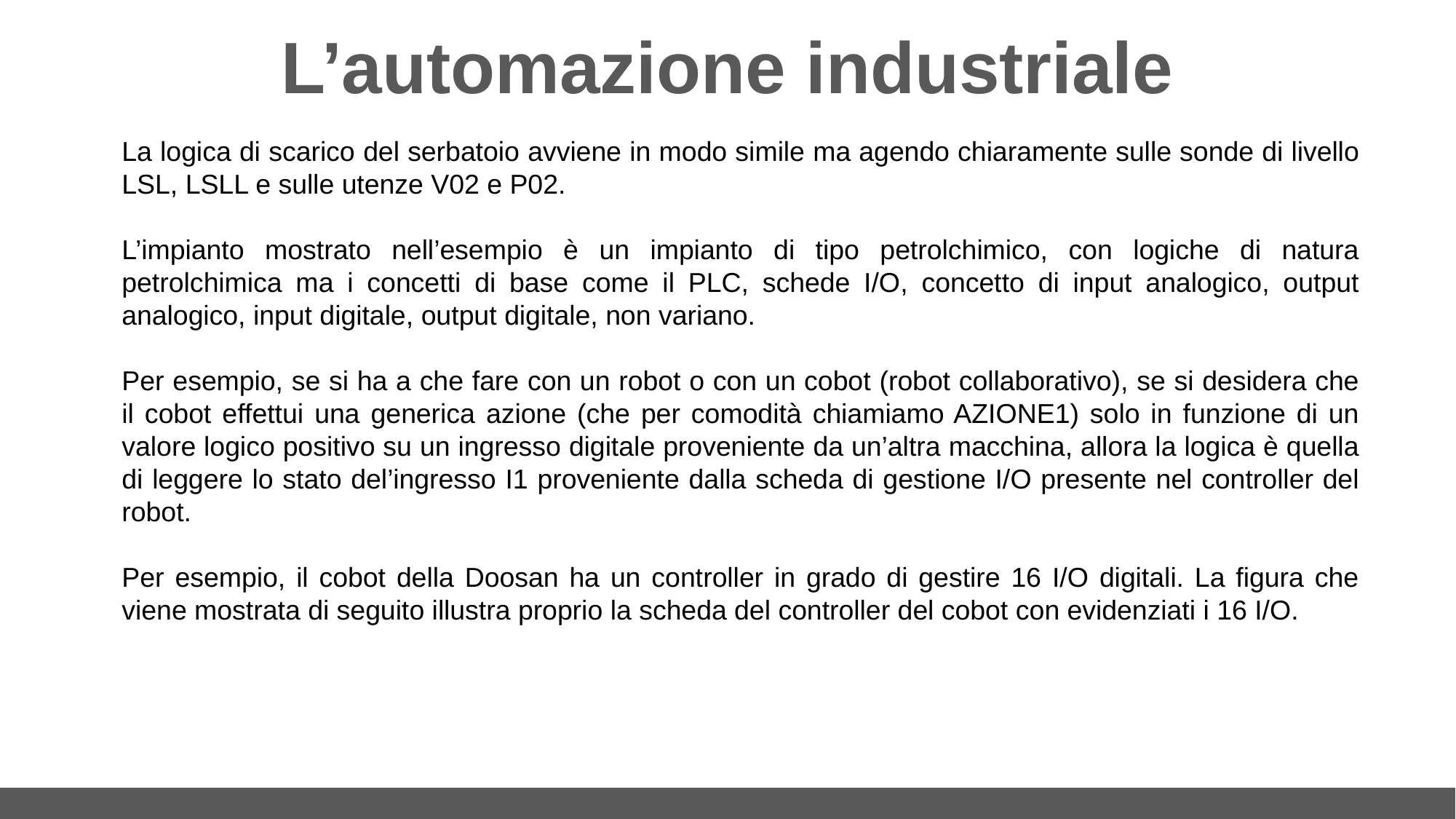

# L’automazione industriale
La logica di scarico del serbatoio avviene in modo simile ma agendo chiaramente sulle sonde di livello LSL, LSLL e sulle utenze V02 e P02.

L’impianto mostrato nell’esempio è un impianto di tipo petrolchimico, con logiche di natura petrolchimica ma i concetti di base come il PLC, schede I/O, concetto di input analogico, output analogico, input digitale, output digitale, non variano.

Per esempio, se si ha a che fare con un robot o con un cobot (robot collaborativo), se si desidera che il cobot effettui una generica azione (che per comodità chiamiamo AZIONE1) solo in funzione di un valore logico positivo su un ingresso digitale proveniente da un’altra macchina, allora la logica è quella di leggere lo stato del’ingresso I1 proveniente dalla scheda di gestione I/O presente nel controller del robot.

Per esempio, il cobot della Doosan ha un controller in grado di gestire 16 I/O digitali. La figura che viene mostrata di seguito illustra proprio la scheda del controller del cobot con evidenziati i 16 I/O.